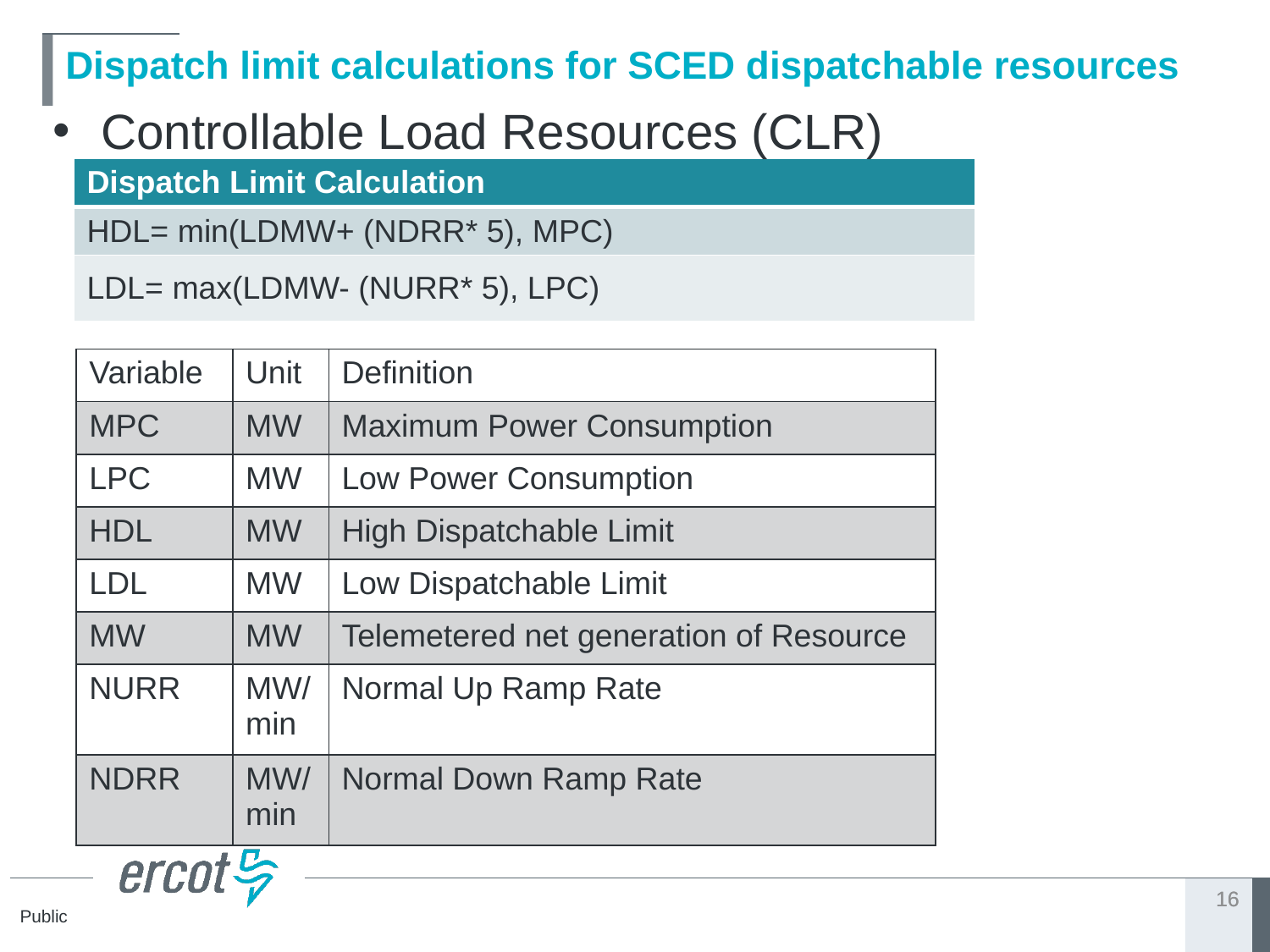

# Dispatch limit calculations for SCED dispatchable resources
Controllable Load Resources (CLR)
| Dispatch Limit Calculation |
| --- |
| HDL= min(LDMW+ (NDRR\* 5), MPC) |
| LDL= max(LDMW- (NURR\* 5), LPC) |
| Variable | Unit | Definition |
| --- | --- | --- |
| MPC | MW | Maximum Power Consumption |
| LPC | MW | Low Power Consumption |
| HDL | MW | High Dispatchable Limit |
| LDL | MW | Low Dispatchable Limit |
| MW | MW | Telemetered net generation of Resource |
| NURR | MW/min | Normal Up Ramp Rate |
| NDRR | MW/min | Normal Down Ramp Rate |
16